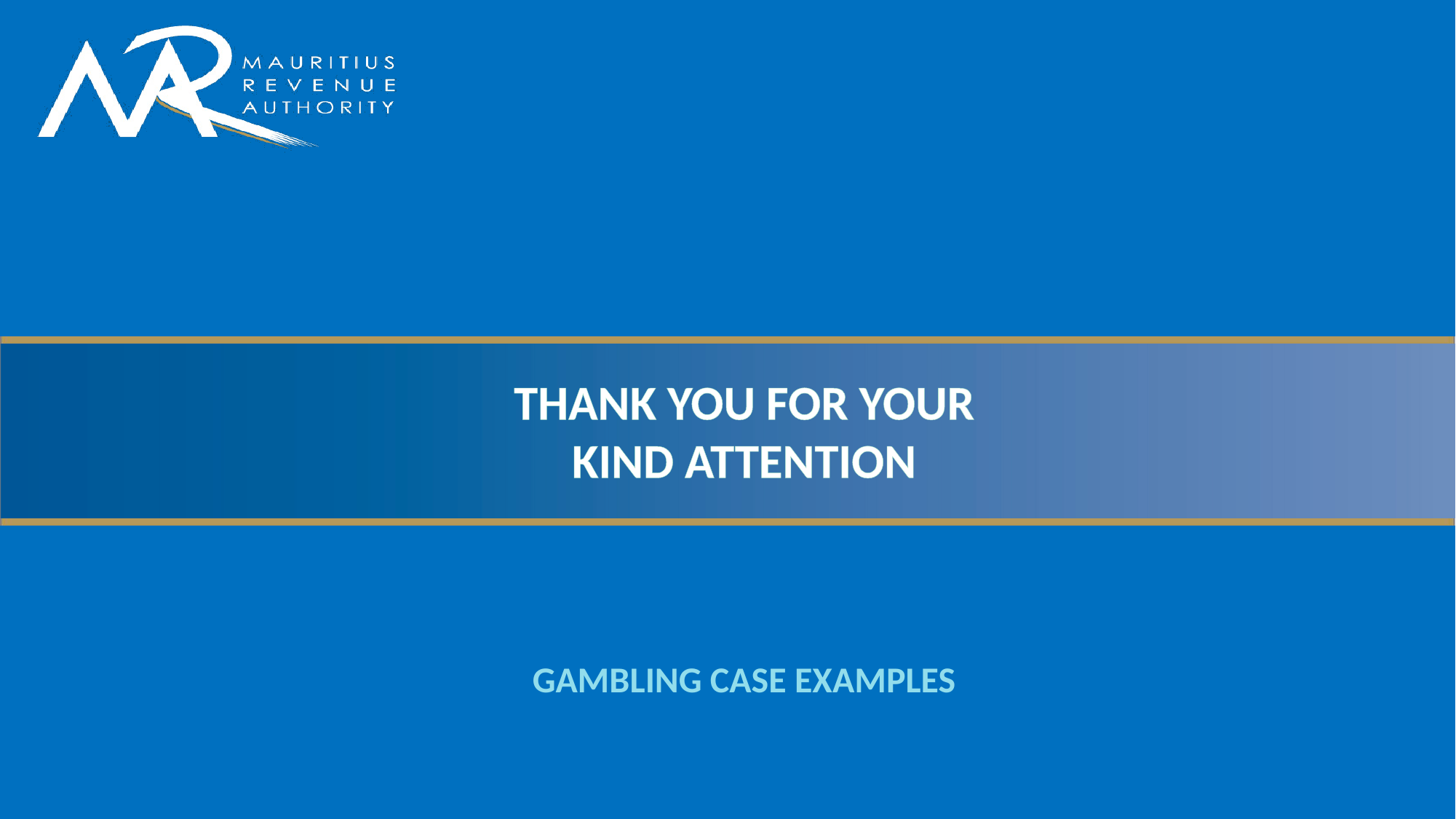

THANK YOU FOR YOUR KIND ATTENTION
GAMBLING CASE EXAMPLES